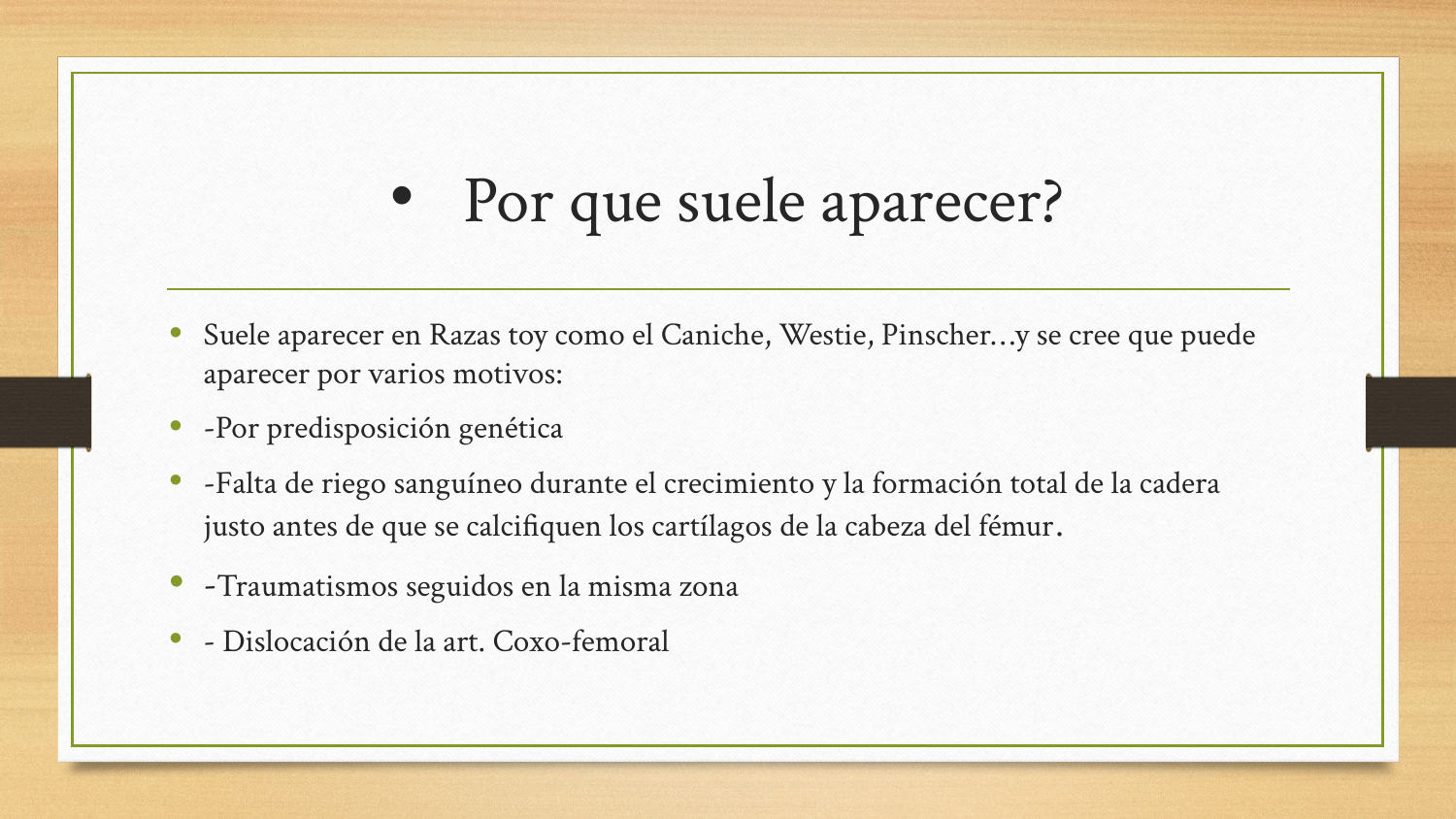

# Por que suele aparecer?
Suele aparecer en Razas toy como el Caniche, Westie, Pinscher…y se cree que puede aparecer por varios motivos:
-Por predisposición genética
-Falta de riego sanguíneo durante el crecimiento y la formación total de la cadera justo antes de que se calcifiquen los cartílagos de la cabeza del fémur.
-Traumatismos seguidos en la misma zona
- Dislocación de la art. Coxo-femoral